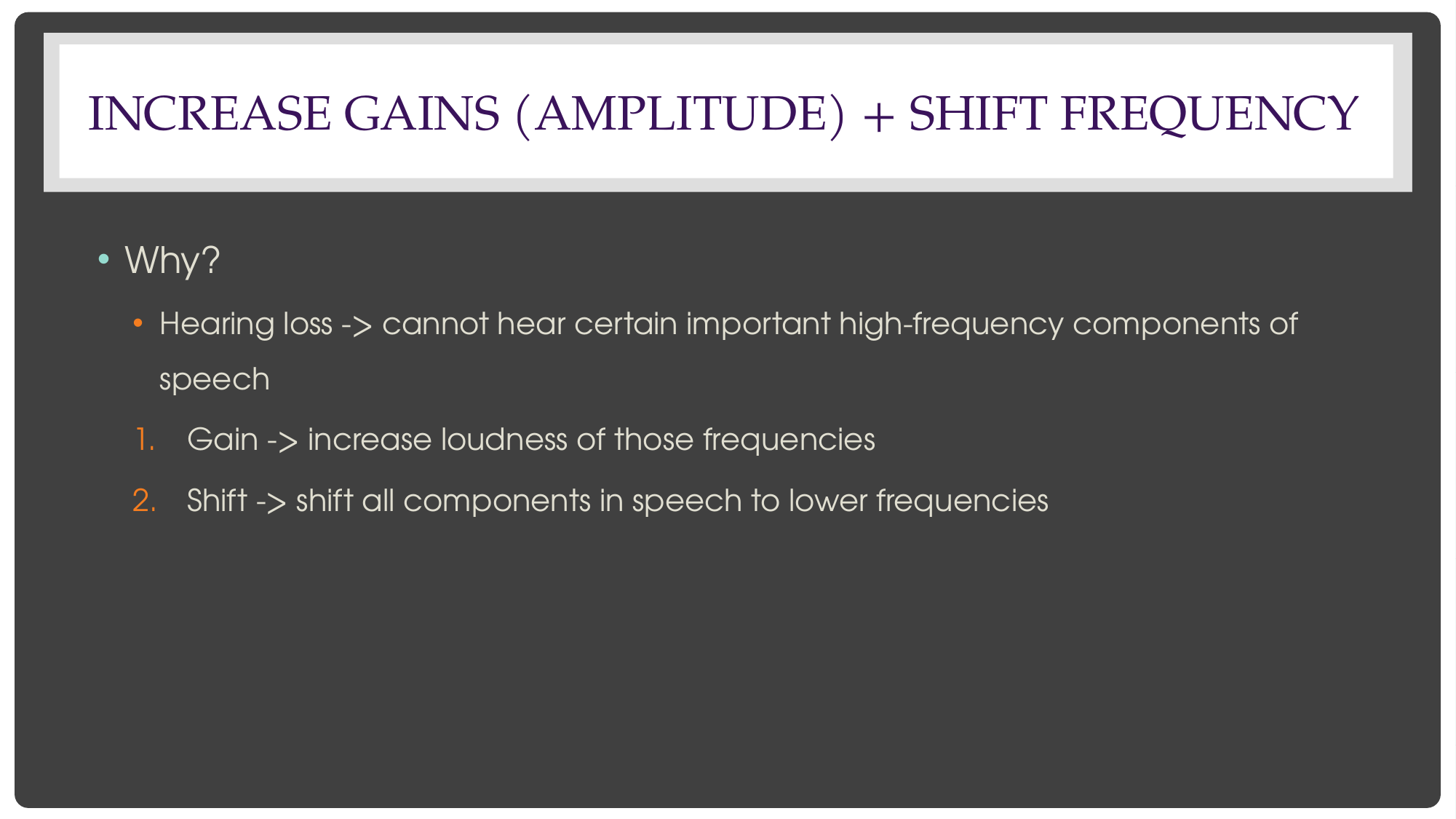

# Increase GAINs (amplitude) + SHIFT Frequency
Why?
Hearing loss -> cannot hear certain important high-frequency components of speech
Gain -> increase loudness of those frequencies
Shift -> shift all components in speech to lower frequencies